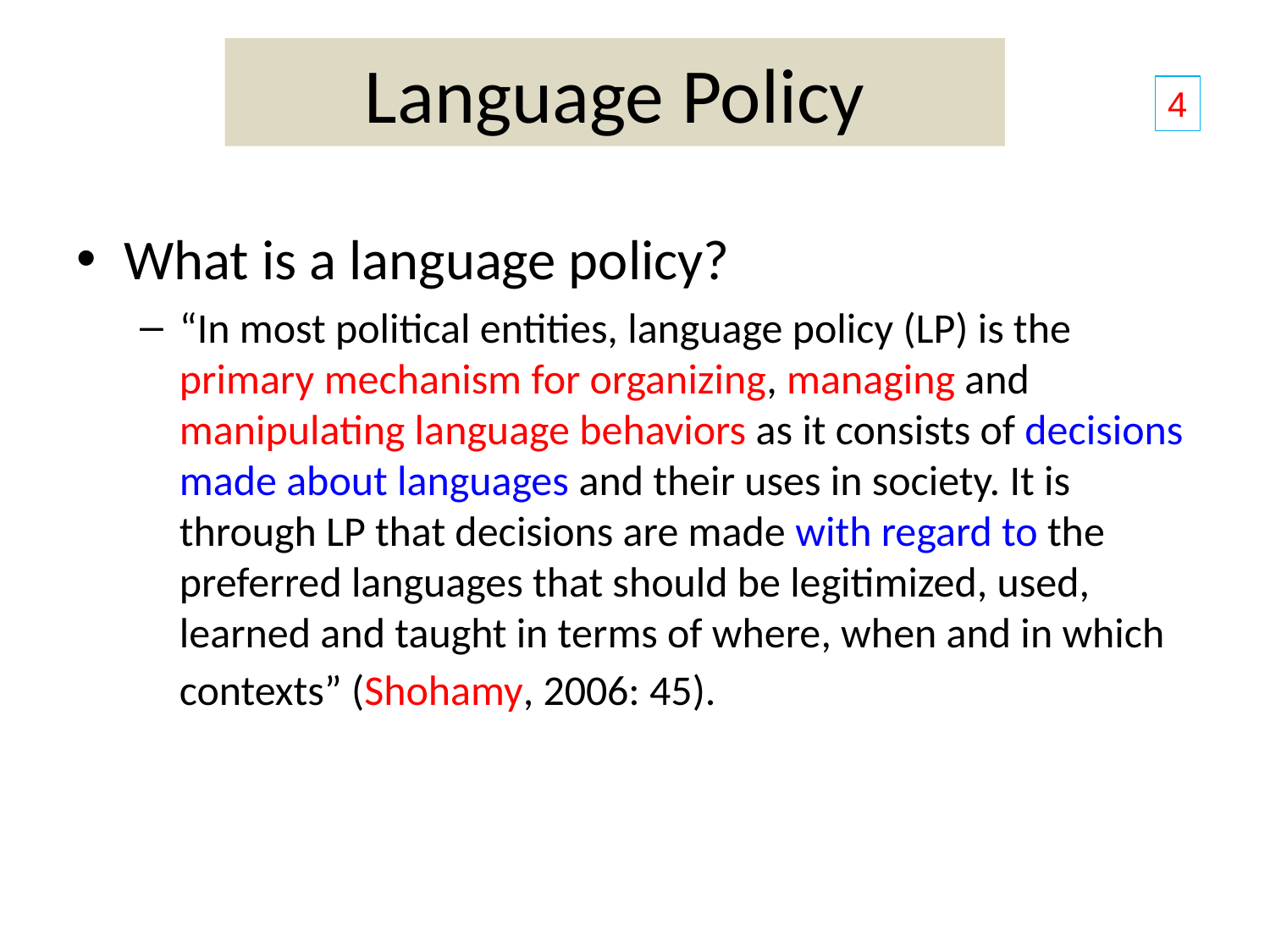

# Language Policy
4

What is a language policy?
“In most political entities, language policy (LP) is the primary mechanism for organizing, managing and manipulating language behaviors as it consists of decisions made about languages and their uses in society. It is through LP that decisions are made with regard to the preferred languages that should be legitimized, used, learned and taught in terms of where, when and in which contexts” (Shohamy, 2006: 45).